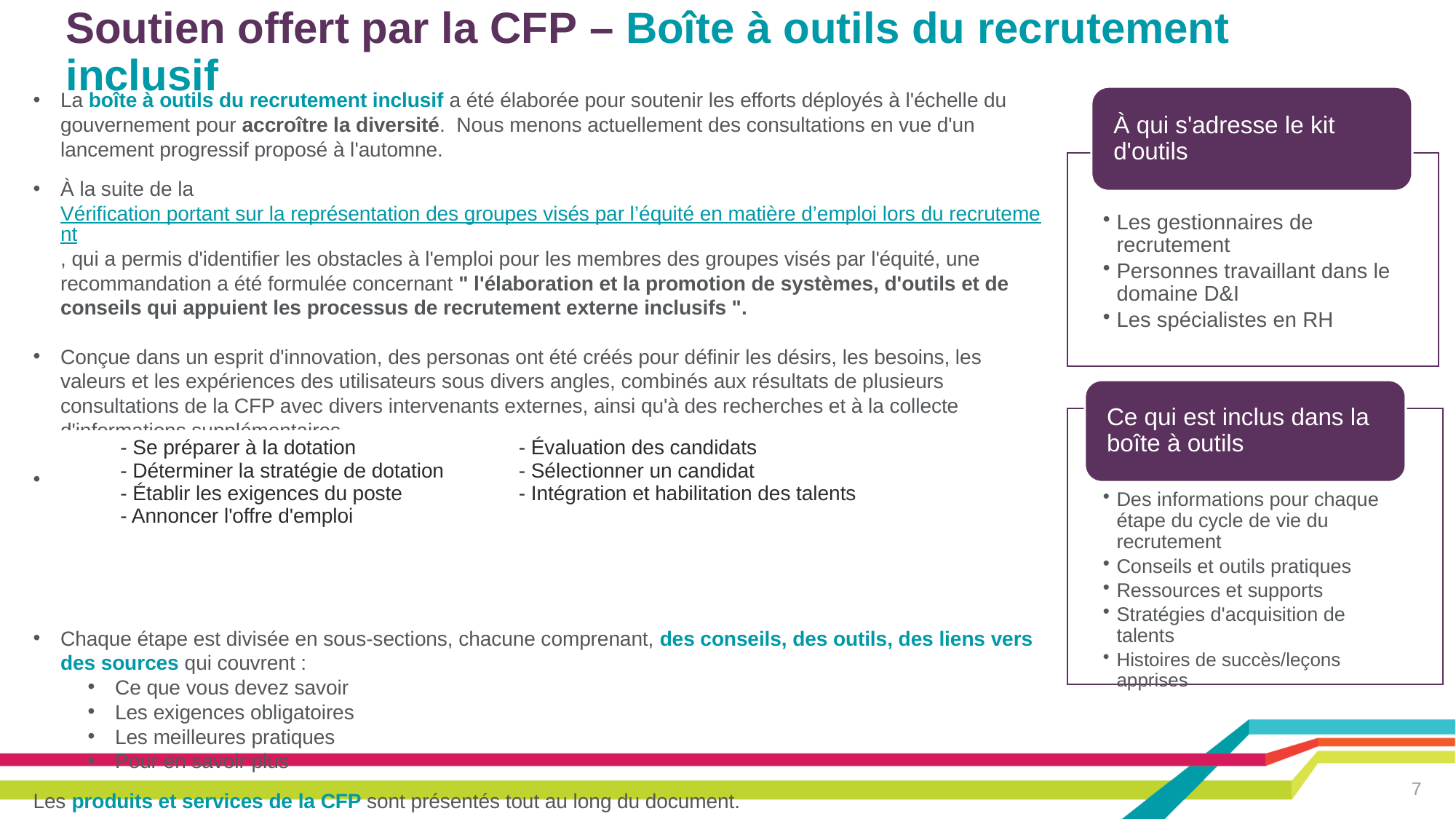

# Soutien offert par la CFP – Boîte à outils du recrutement inclusif

Les gestionnaires de recrutement
Personnes travaillant dans le domaine D&I
Les spécialistes en RH
À qui s'adresse le kit d'outils

Des informations pour chaque étape du cycle de vie du recrutement
Conseils et outils pratiques
Ressources et supports
Stratégies d'acquisition de talents
Histoires de succès/leçons apprises
Ce qui est inclus dans la boîte à outils
La boîte à outils du recrutement inclusif a été élaborée pour soutenir les efforts déployés à l'échelle du gouvernement pour accroître la diversité.  Nous menons actuellement des consultations en vue d'un lancement progressif proposé à l'automne.
À la suite de la Vérification portant sur la représentation des groupes visés par l’équité en matière d’emploi lors du recrutement, qui a permis d'identifier les obstacles à l'emploi pour les membres des groupes visés par l'équité, une recommandation a été formulée concernant " l'élaboration et la promotion de systèmes, d'outils et de conseils qui appuient les processus de recrutement externe inclusifs ".

Conçue dans un esprit d'innovation, des personas ont été créés pour définir les désirs, les besoins, les valeurs et les expériences des utilisateurs sous divers angles, combinés aux résultats de plusieurs consultations de la CFP avec divers intervenants externes, ainsi qu'à des recherches et à la collecte d'informations supplémentaires.

La boîte à outils est organisée en fonction des étapes du cycle de vie du recrutement :

Chaque étape est divisée en sous-sections, chacune comprenant, des conseils, des outils, des liens vers des sources qui couvrent :
Ce que vous devez savoir
Les exigences obligatoires
Les meilleures pratiques
Pour en savoir plus
Les produits et services de la CFP sont présentés tout au long du document.
| - Se préparer à la dotation - Déterminer la stratégie de dotation - Établir les exigences du poste - Annoncer l'offre d'emploi | - Évaluation des candidats - Sélectionner un candidat - Intégration et habilitation des talents |
| --- | --- |
7